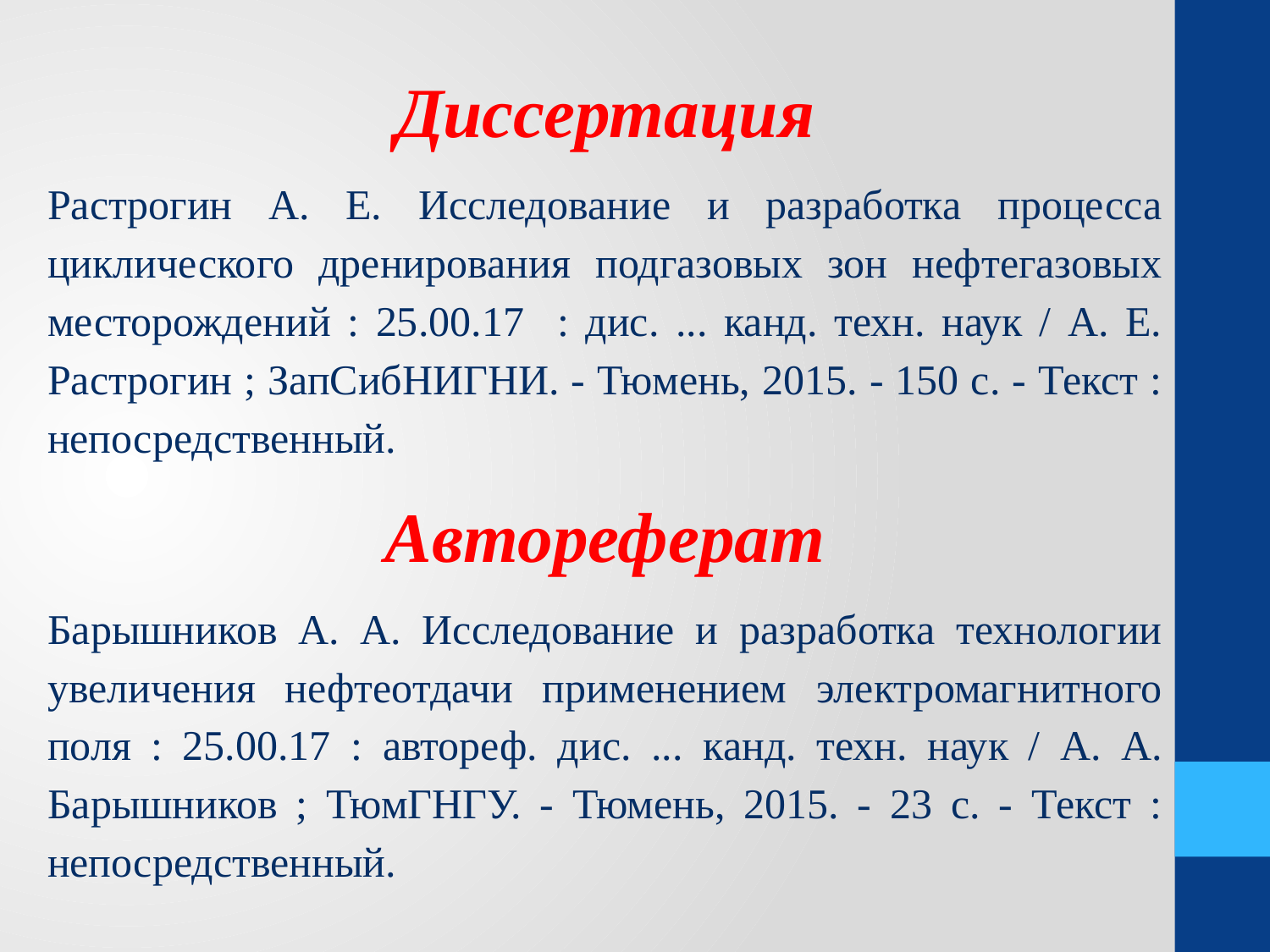

Диссертация
Растрогин А. Е. Исследование и разработка процесса циклического дренирования подгазовых зон нефтегазовых месторождений : 25.00.17  : дис. ... канд. техн. наук / А. Е. Растрогин ; ЗапСибНИГНИ. - Тюмень, 2015. - 150 с. - Текст : непосредственный.
Автореферат
Барышников А. А. Исследование и разработка технологии увеличения нефтеотдачи применением электромагнитного поля : 25.00.17 : автореф. дис. ... канд. техн. наук / А. А. Барышников ; ТюмГНГУ. - Тюмень, 2015. - 23 с. - Текст : непосредственный.